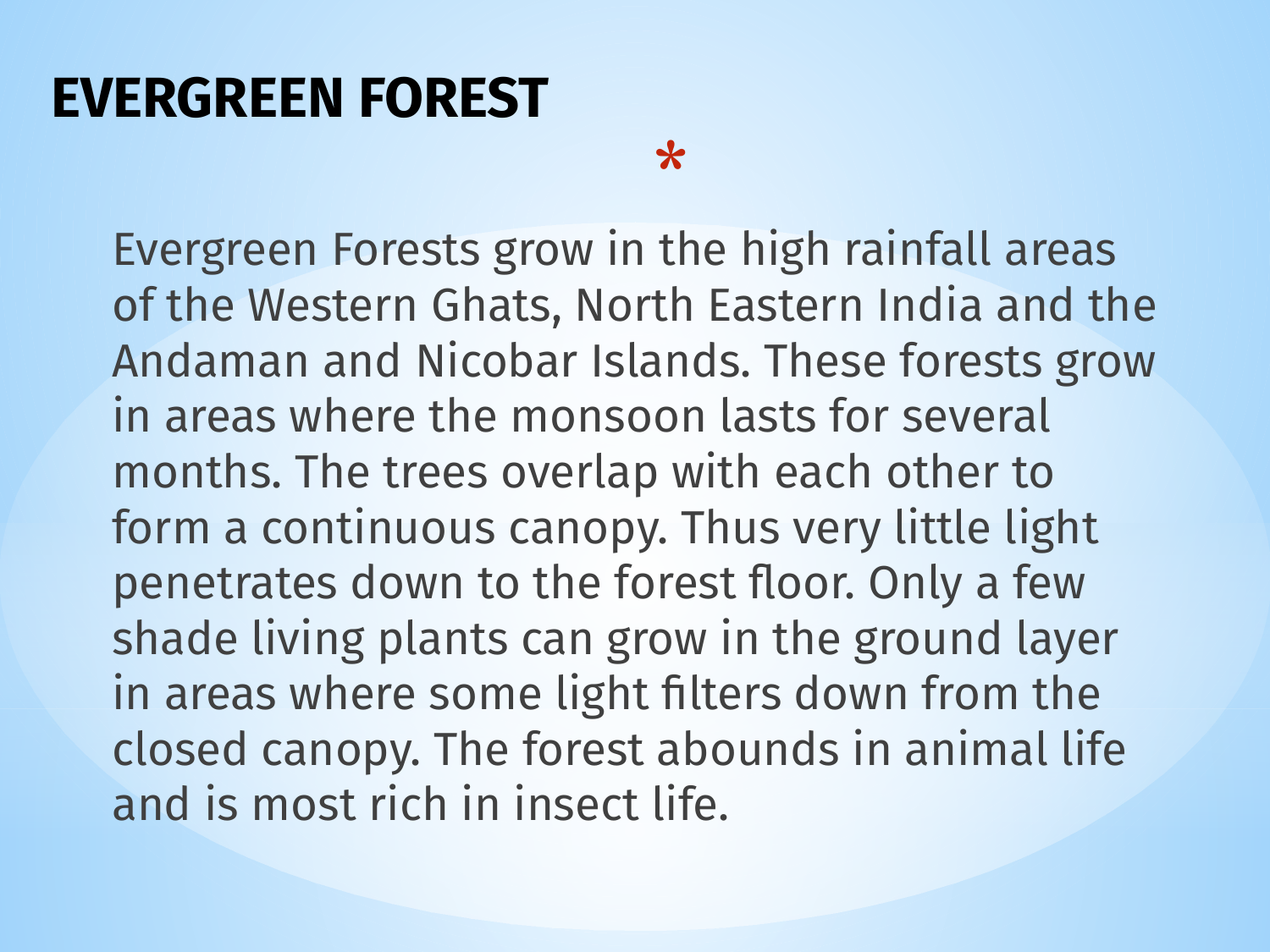

# EVERGREEN FOREST

Evergreen Forests grow in the high rainfall areas of the Western Ghats, North Eastern India and the Andaman and Nicobar Islands. These forests grow in areas where the monsoon lasts for several months. The trees overlap with each other to form a continuous canopy. Thus very little light penetrates down to the forest floor. Only a few shade living plants can grow in the ground layer in areas where some light filters down from the closed canopy. The forest abounds in animal life and is most rich in insect life.